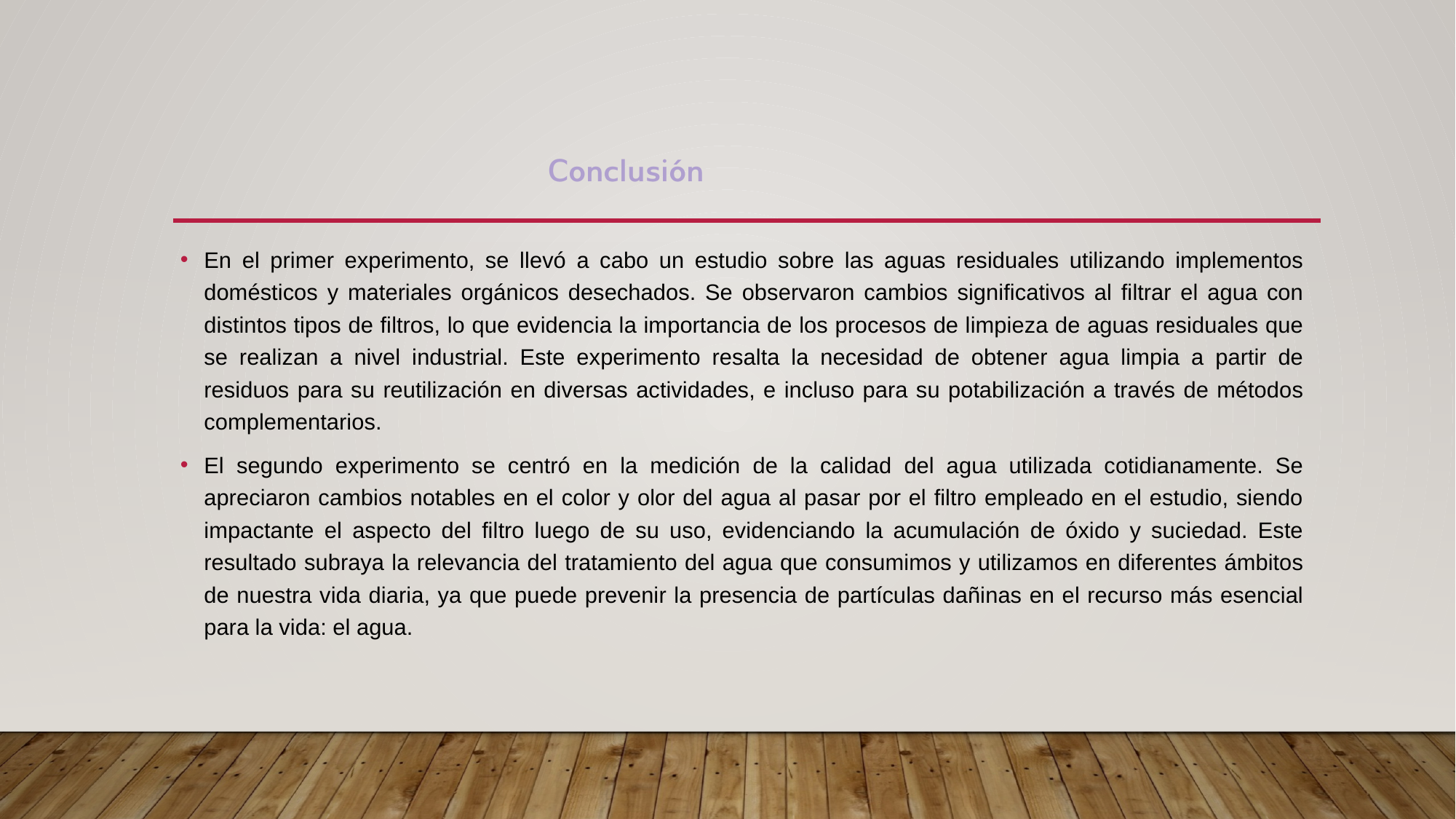

# Conclusión
En el primer experimento, se llevó a cabo un estudio sobre las aguas residuales utilizando implementos domésticos y materiales orgánicos desechados. Se observaron cambios significativos al filtrar el agua con distintos tipos de filtros, lo que evidencia la importancia de los procesos de limpieza de aguas residuales que se realizan a nivel industrial. Este experimento resalta la necesidad de obtener agua limpia a partir de residuos para su reutilización en diversas actividades, e incluso para su potabilización a través de métodos complementarios.
El segundo experimento se centró en la medición de la calidad del agua utilizada cotidianamente. Se apreciaron cambios notables en el color y olor del agua al pasar por el filtro empleado en el estudio, siendo impactante el aspecto del filtro luego de su uso, evidenciando la acumulación de óxido y suciedad. Este resultado subraya la relevancia del tratamiento del agua que consumimos y utilizamos en diferentes ámbitos de nuestra vida diaria, ya que puede prevenir la presencia de partículas dañinas en el recurso más esencial para la vida: el agua.